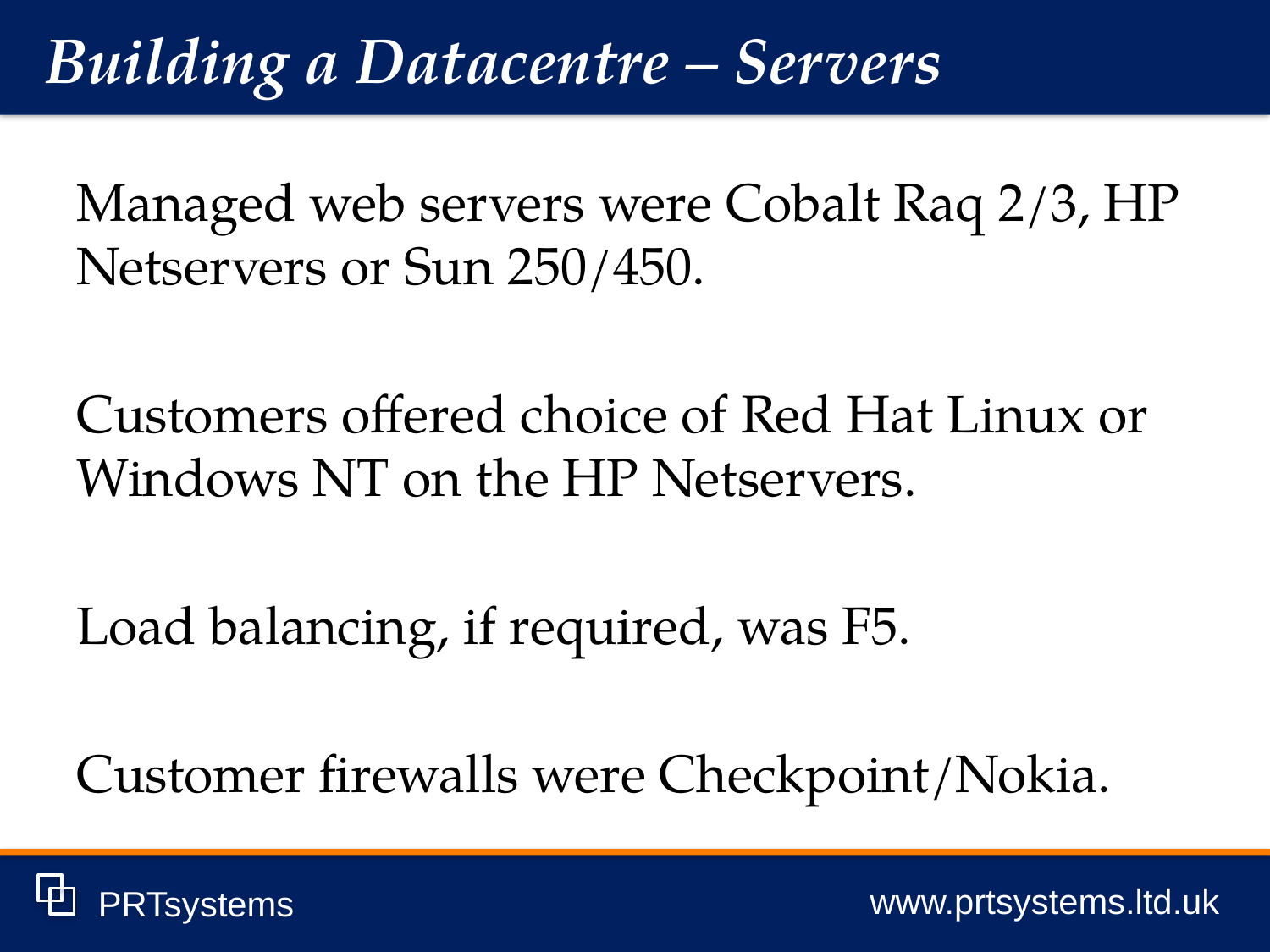

Building a Datacentre – Servers

www.prtsystems.ltd.uk
PRTsystems
Managed web servers were Cobalt Raq 2/3, HP Netservers or Sun 250/450.

Customers offered choice of Red Hat Linux or Windows NT on the HP Netservers.

Load balancing, if required, was F5.

Customer firewalls were Checkpoint/Nokia.